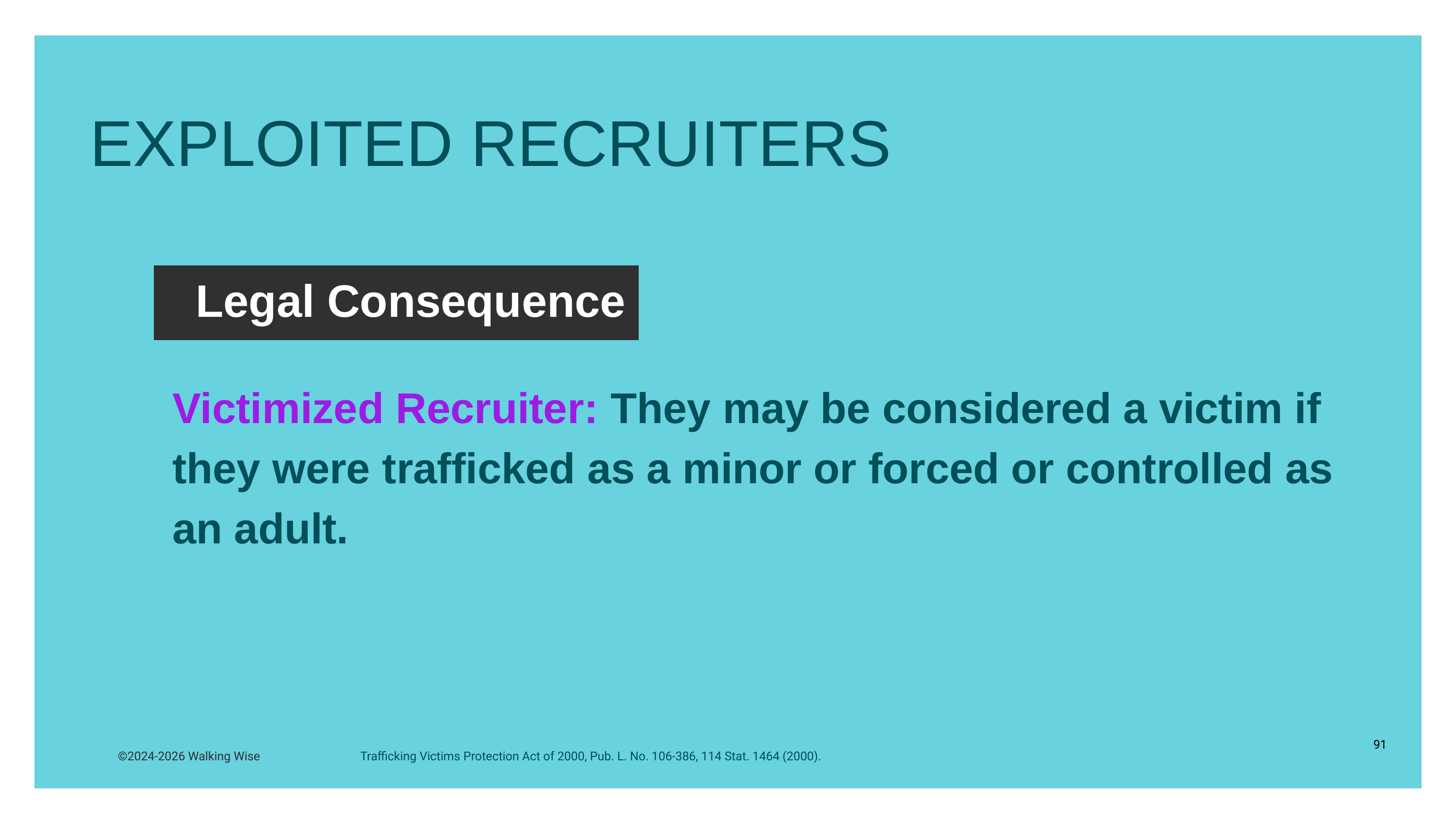

EXPLOITED RECRUITERS

   Legal Consequence
Victimized Recruiter: They may be considered a victim if they were trafficked as a minor or forced or controlled as an adult.
91
©2024-2026 Walking Wise
Trafficking Victims Protection Act of 2000, Pub. L. No. 106-386, 114 Stat. 1464 (2000).